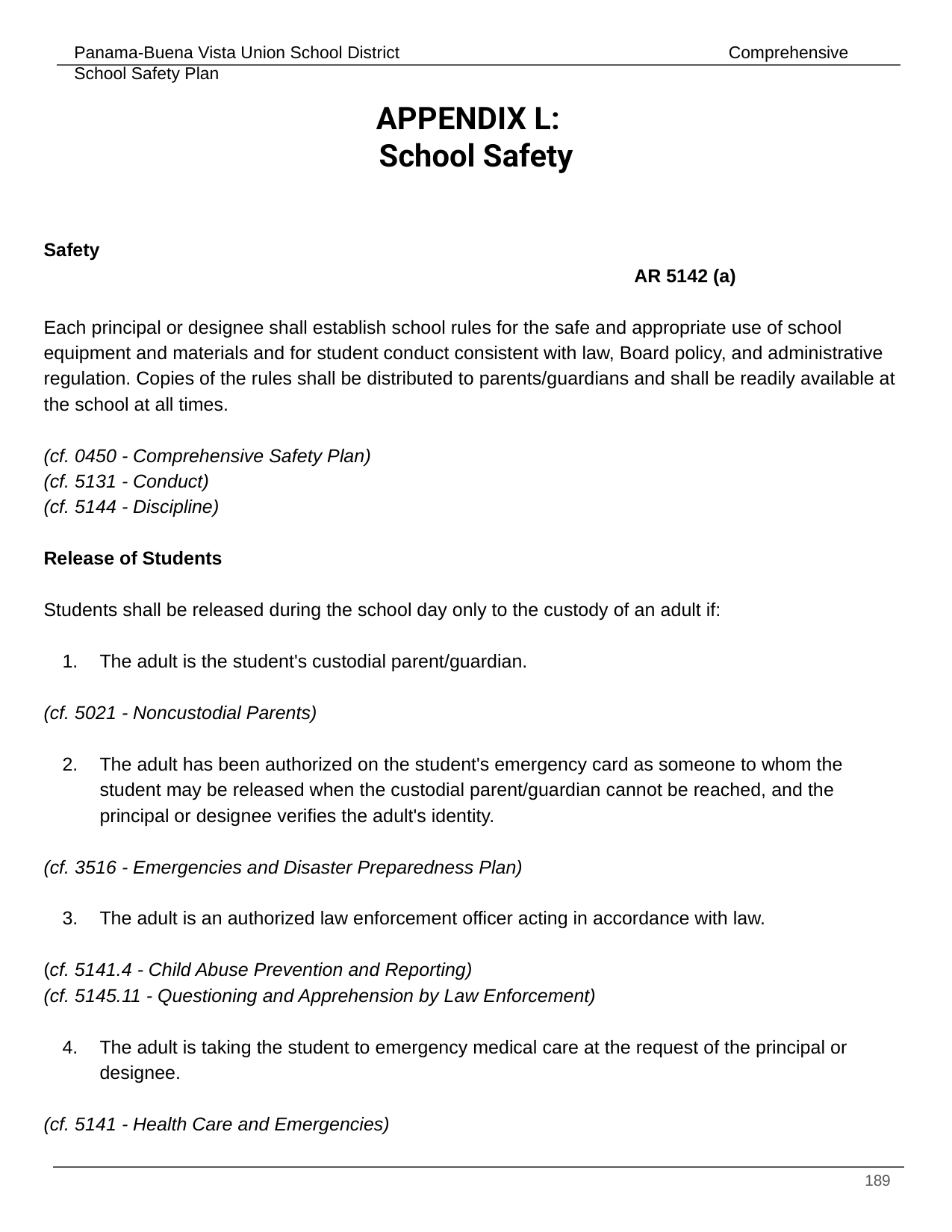

# APPENDIX L:
School Safety
Safety  												      AR 5142 (a)

Each principal or designee shall establish school rules for the safe and appropriate use of school equipment and materials and for student conduct consistent with law, Board policy, and administrative regulation. Copies of the rules shall be distributed to parents/guardians and shall be readily available at the school at all times.

(cf. 0450 - Comprehensive Safety Plan)
(cf. 5131 - Conduct)
(cf. 5144 - Discipline)

Release of Students

Students shall be released during the school day only to the custody of an adult if:

The adult is the student's custodial parent/guardian.

(cf. 5021 - Noncustodial Parents)

The adult has been authorized on the student's emergency card as someone to whom the student may be released when the custodial parent/guardian cannot be reached, and the principal or designee verifies the adult's identity.

(cf. 3516 - Emergencies and Disaster Preparedness Plan)

The adult is an authorized law enforcement officer acting in accordance with law.

(cf. 5141.4 - Child Abuse Prevention and Reporting)
(cf. 5145.11 - Questioning and Apprehension by Law Enforcement)

The adult is taking the student to emergency medical care at the request of the principal or designee.

(cf. 5141 - Health Care and Emergencies)

189